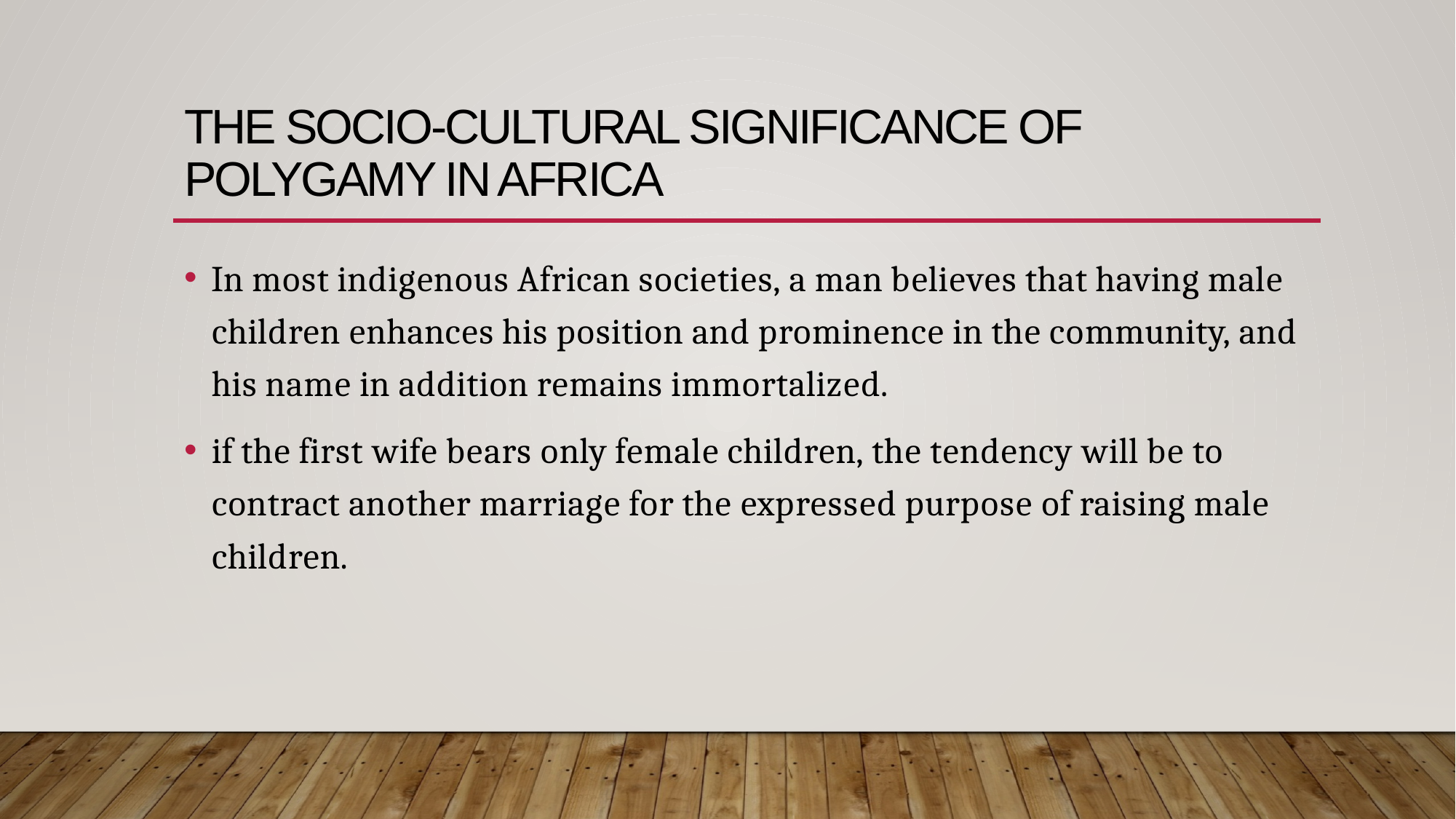

# THE SOCIO-CULTURAL SIGNIFICANCE OF POLYGAMY IN AFRICA
In most indigenous African societies, a man believes that having male children enhances his position and prominence in the community, and his name in addition remains immortalized.
if the first wife bears only female children, the tendency will be to contract another marriage for the expressed purpose of raising male children.